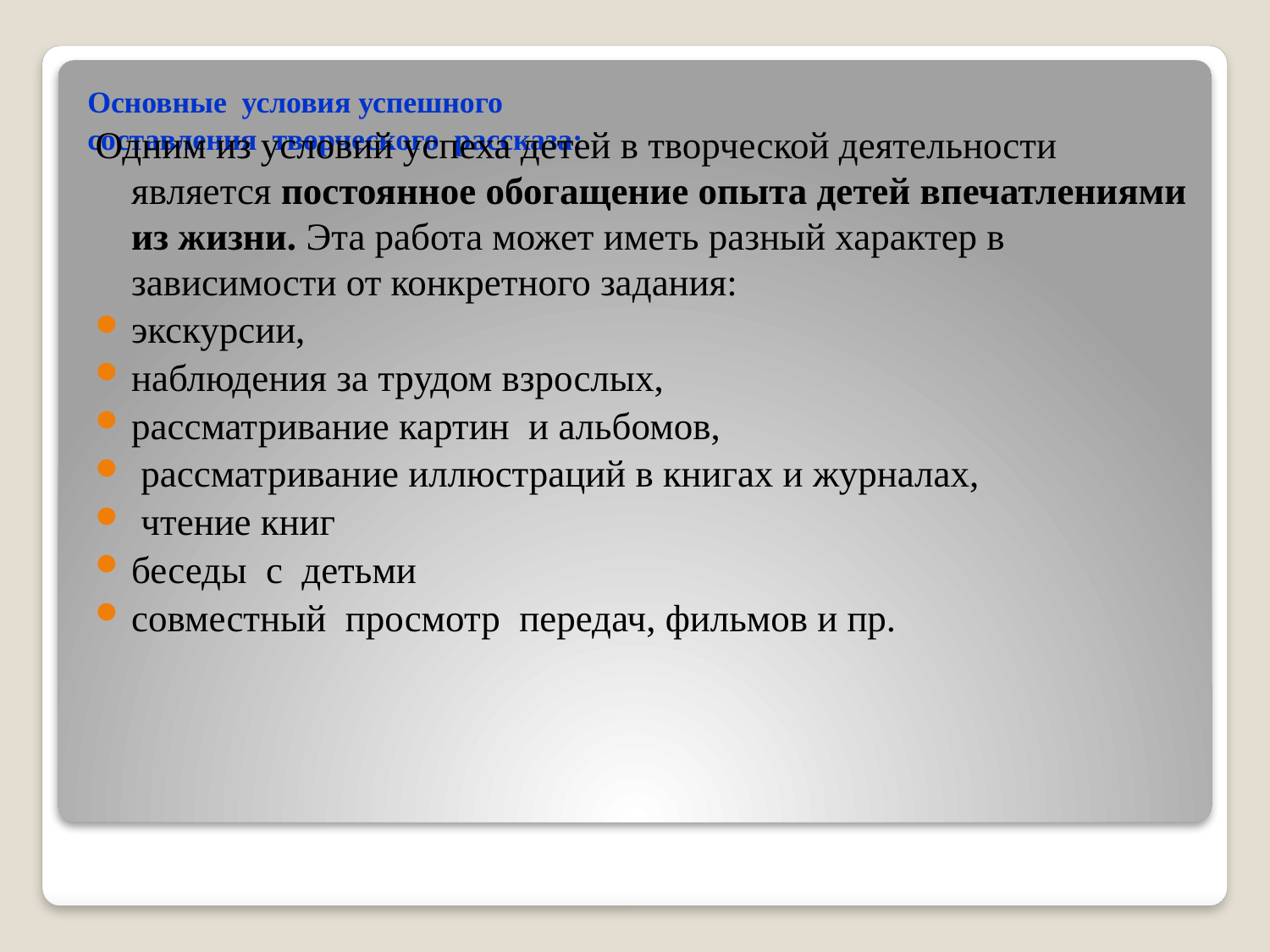

Одним из условий успеха детей в творческой деятельности является постоянное обогащение опыта детей впечатлениями из жизни. Эта работа может иметь разный характер в зависимости от конкретного задания:
экскурсии,
наблюдения за трудом взрослых,
рассматривание картин  и альбомов,
 рассматривание иллюстраций в книгах и журналах,
 чтение книг
беседы  с  детьми
совместный  просмотр  передач, фильмов и пр.

# Основные  условия успешного составления  творческого  рассказа: